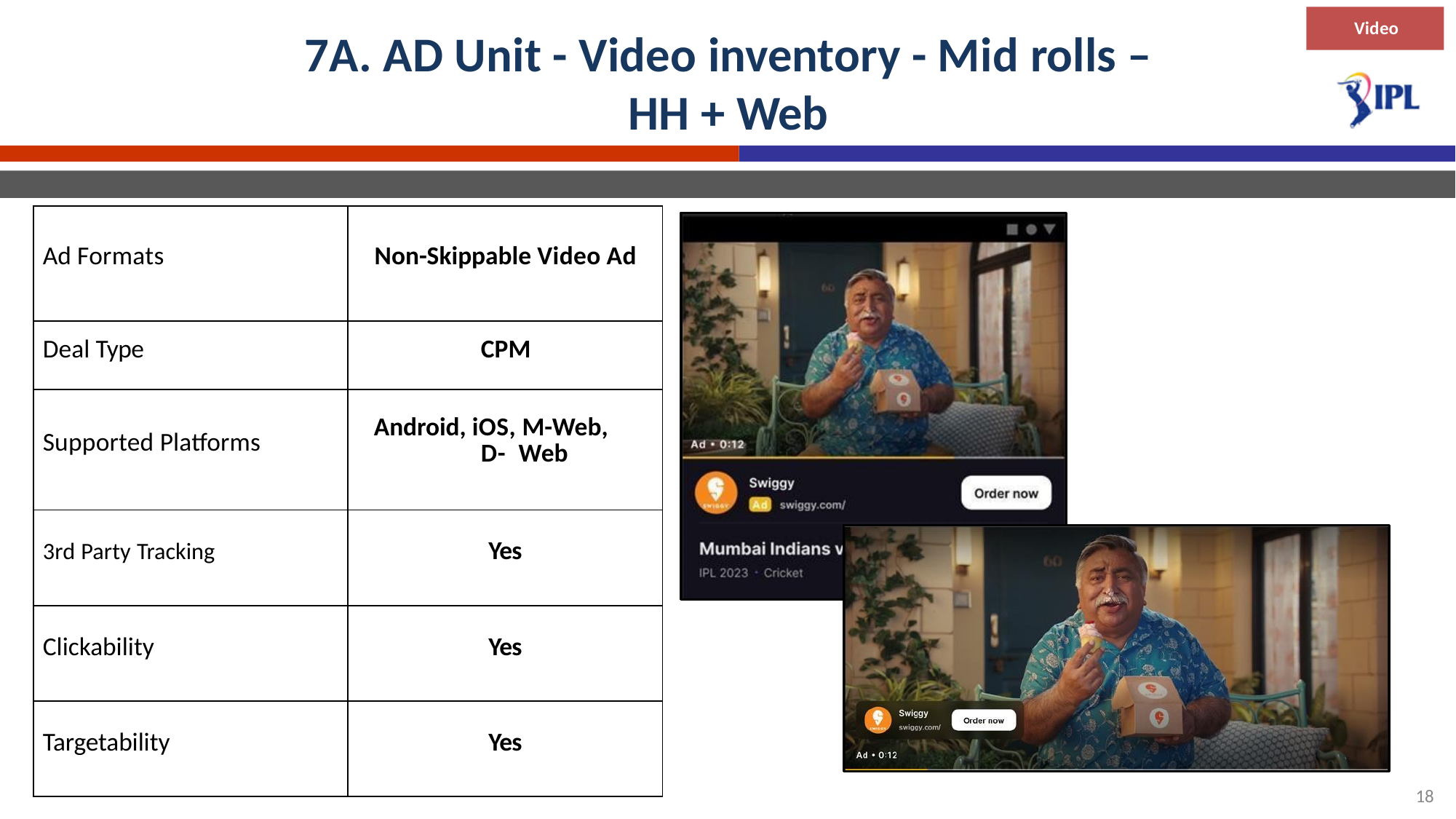

Video
# 7A. AD Unit - Video inventory - Mid rolls –
HH + Web

| Ad Formats | Non-Skippable Video Ad |
| --- | --- |
| Deal Type | CPM |
| Supported Platforms | Android, iOS, M-Web, D- Web |
| 3rd Party Tracking | Yes |
| Clickability | Yes |
| Targetability | Yes |

18